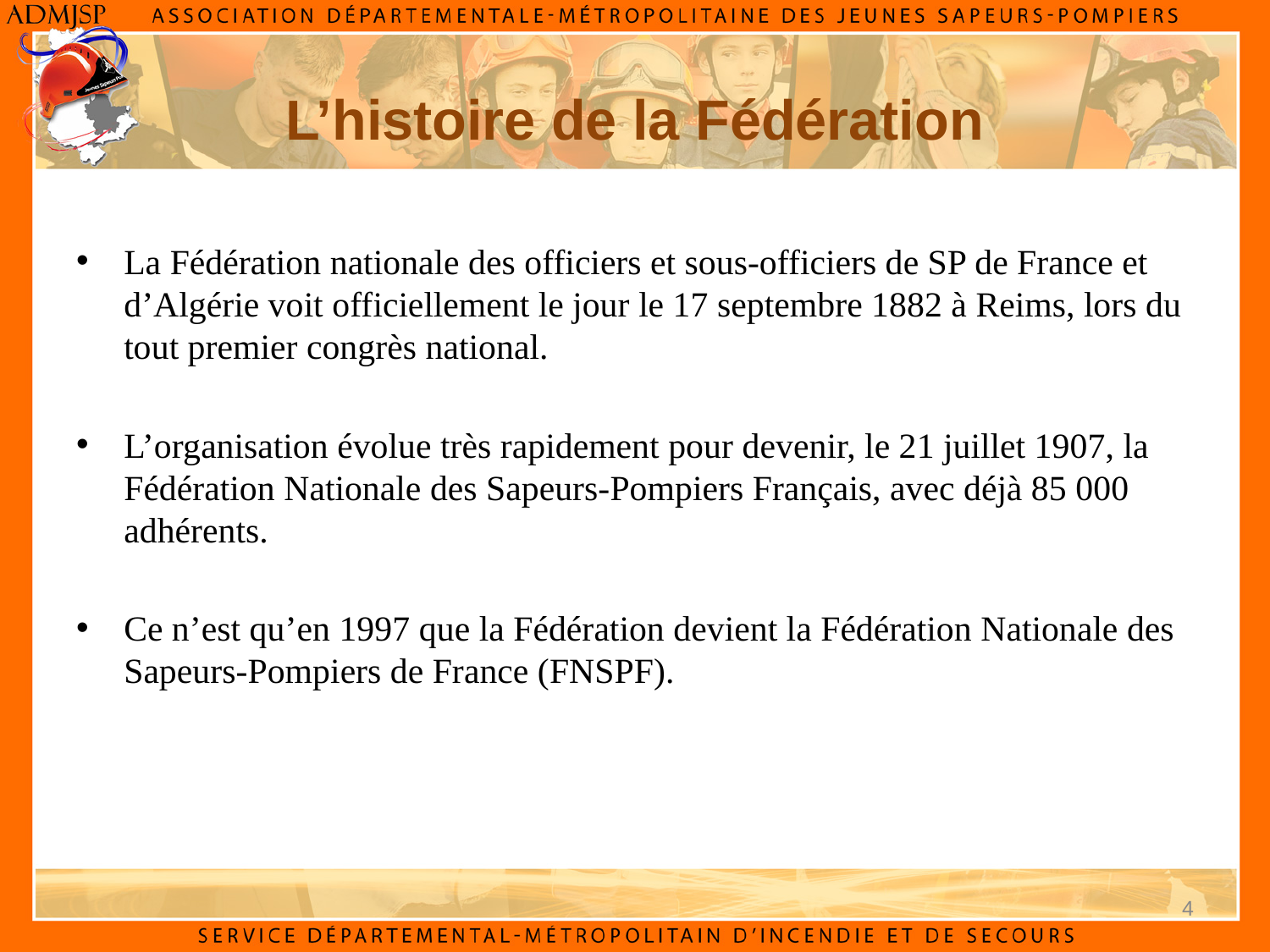

L’histoire de la Fédération
La Fédération nationale des officiers et sous-officiers de SP de France et d’Algérie voit officiellement le jour le 17 septembre 1882 à Reims, lors du tout premier congrès national.

L’organisation évolue très rapidement pour devenir, le 21 juillet 1907, la Fédération Nationale des Sapeurs-Pompiers Français, avec déjà 85 000 adhérents.

Ce n’est qu’en 1997 que la Fédération devient la Fédération Nationale des Sapeurs-Pompiers de France (FNSPF).
4